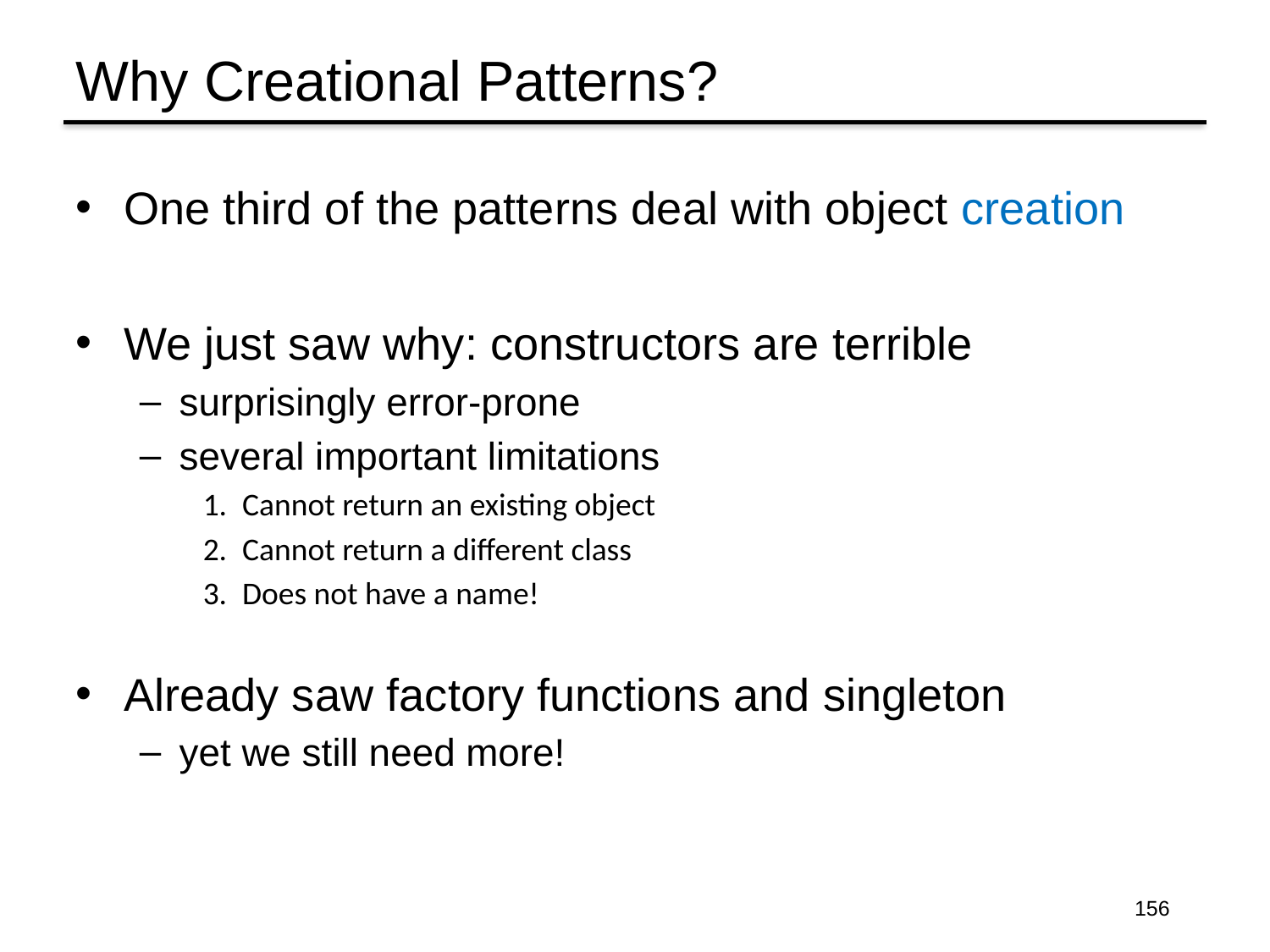

# Why Creational Patterns?
One third of the patterns deal with object creation

We just saw why: constructors are terrible
surprisingly error-prone
several important limitations
Cannot return an existing object
Cannot return a different class
Does not have a name!

Already saw factory functions and singleton
yet we still need more!
156